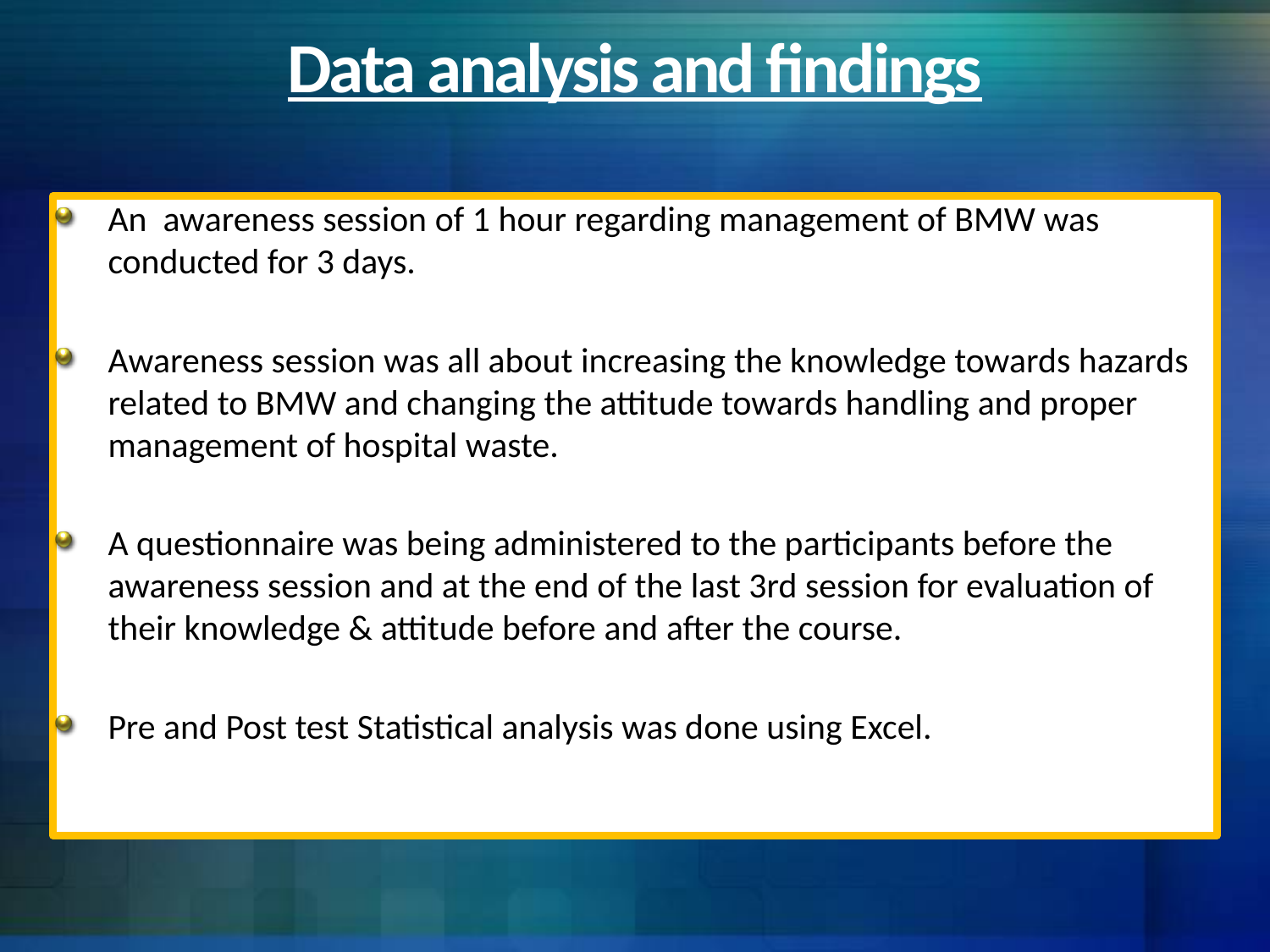

# Data analysis and findings
An  awareness session of 1 hour regarding management of BMW was conducted for 3 days.

Awareness session was all about increasing the knowledge towards hazards related to BMW and changing the attitude towards handling and proper management of hospital waste.

A questionnaire was being administered to the participants before the awareness session and at the end of the last 3rd session for evaluation of their knowledge & attitude before and after the course.

Pre and Post test Statistical analysis was done using Excel.